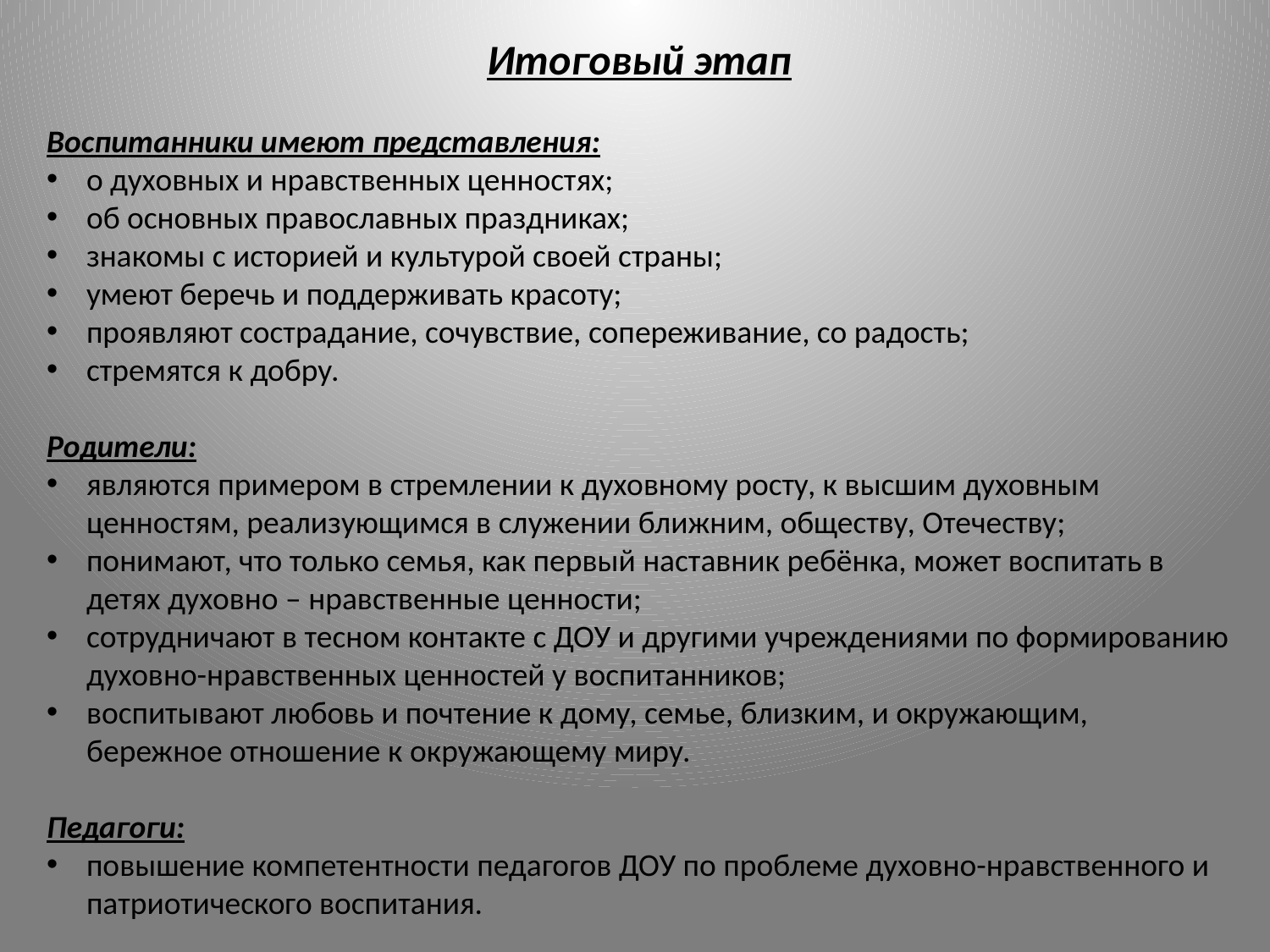

Итоговый этап

Воспитанники имеют представления:
о духовных и нравственных ценностях;
об основных православных праздниках;
знакомы с историей и культурой своей страны;
умеют беречь и поддерживать красоту;
проявляют сострадание, сочувствие, сопереживание, со радость;
стремятся к добру.

Родители:
являются примером в стремлении к духовному росту, к высшим духовным ценностям, реализующимся в служении ближним, обществу, Отечеству;
понимают, что только семья, как первый наставник ребёнка, может воспитать в детях духовно – нравственные ценности;
сотрудничают в тесном контакте с ДОУ и другими учреждениями по формированию духовно-нравственных ценностей у воспитанников;
воспитывают любовь и почтение к дому, семье, близким, и окружающим, бережное отношение к окружающему миру.

Педагоги:
повышение компетентности педагогов ДОУ по проблеме духовно-нравственного и патриотического воспитания.